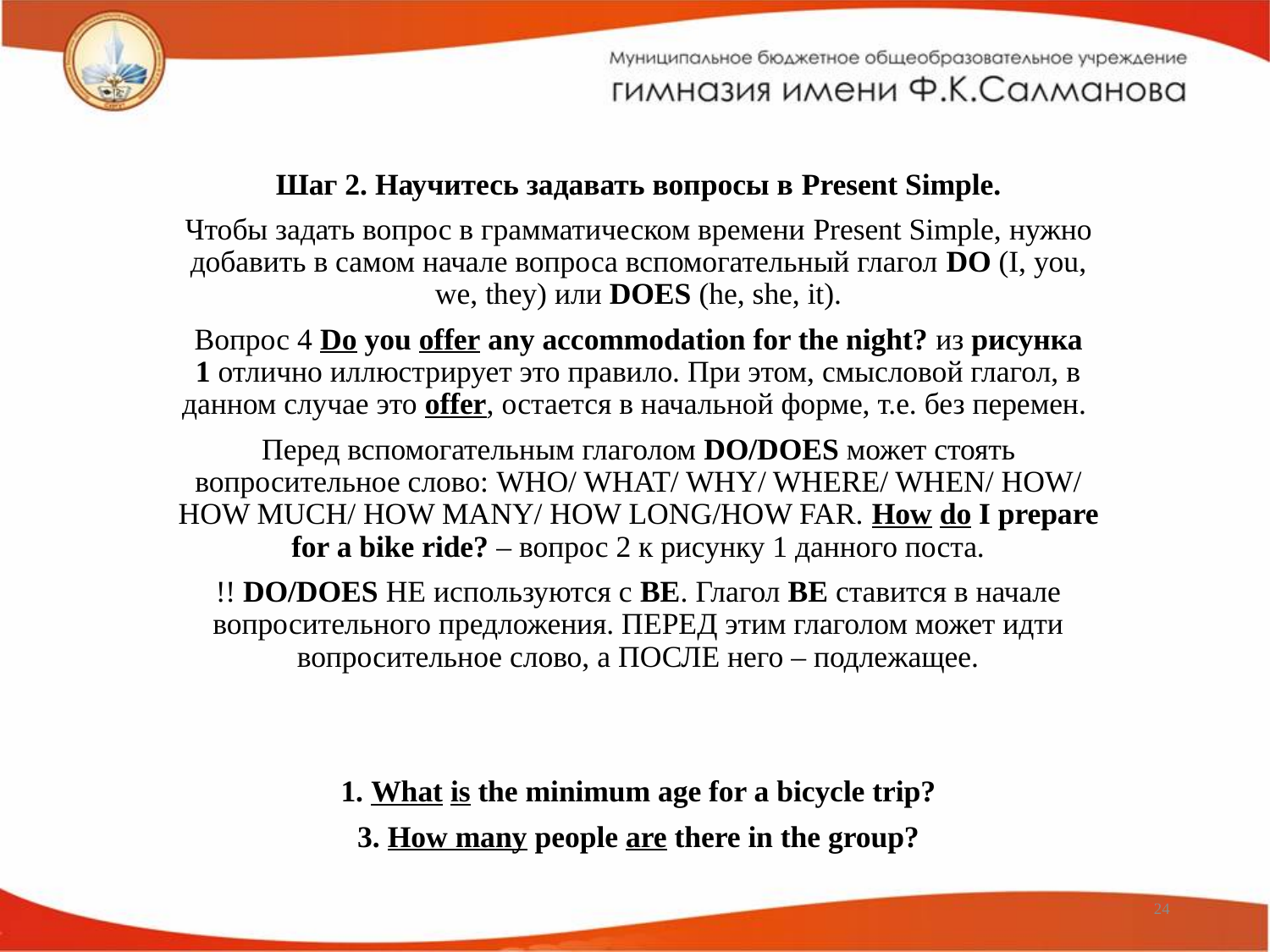

Шаг 2. Научитесь задавать вопросы в Present Simple.
Чтобы задать вопрос в грамматическом времени Present Simple, нужно добавить в самом начале вопроса вспомогательный глагол DO (I, you, we, they) или DOES (he, she, it).
Вопрос 4 Do you offer any accommodation for the night? из рисунка 1 отлично иллюстрирует это правило. При этом, смысловой глагол, в данном случае это offer, остается в начальной форме, т.е. без перемен.
Перед вспомогательным глаголом DO/DOES может стоять вопросительное слово: WHO/ WHAT/ WHY/ WHERE/ WHEN/ HOW/ HOW MUCH/ HOW MANY/ HOW LONG/HOW FAR. How do I prepare for a bike ride? – вопрос 2 к рисунку 1 данного поста.
!! DO/DOES НЕ используются с BE. Глагол BE ставится в начале вопросительного предложения. ПЕРЕД этим глаголом может идти вопросительное слово, а ПОСЛЕ него – подлежащее.

1. What is the minimum age for a bicycle trip?
3. How many people are there in the group?

24